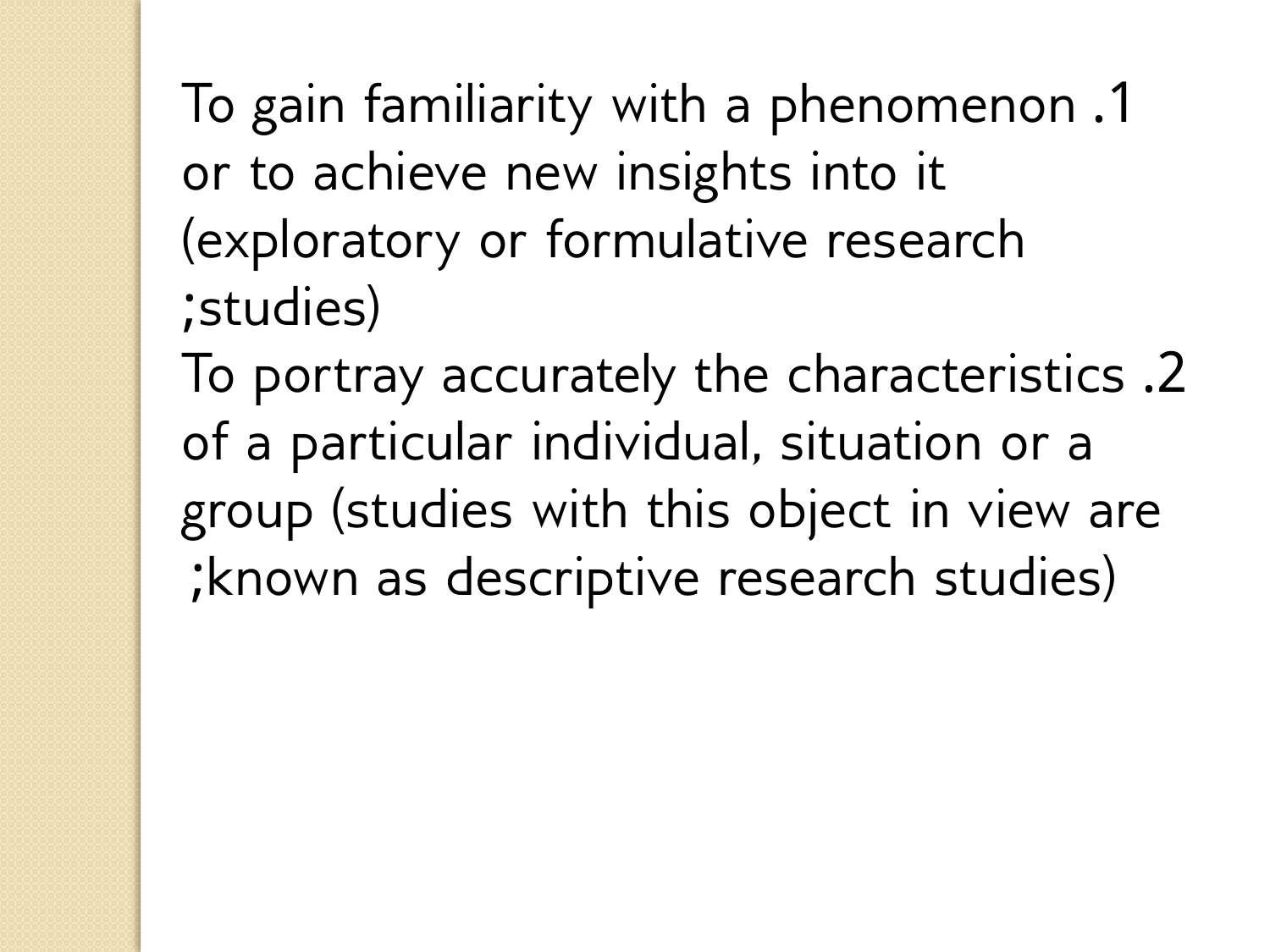

1. To gain familiarity with a phenomenon or to achieve new insights into it (exploratory or formulative research studies);
2. To portray accurately the characteristics of a particular individual, situation or a group (studies with this object in view are known as descriptive research studies);